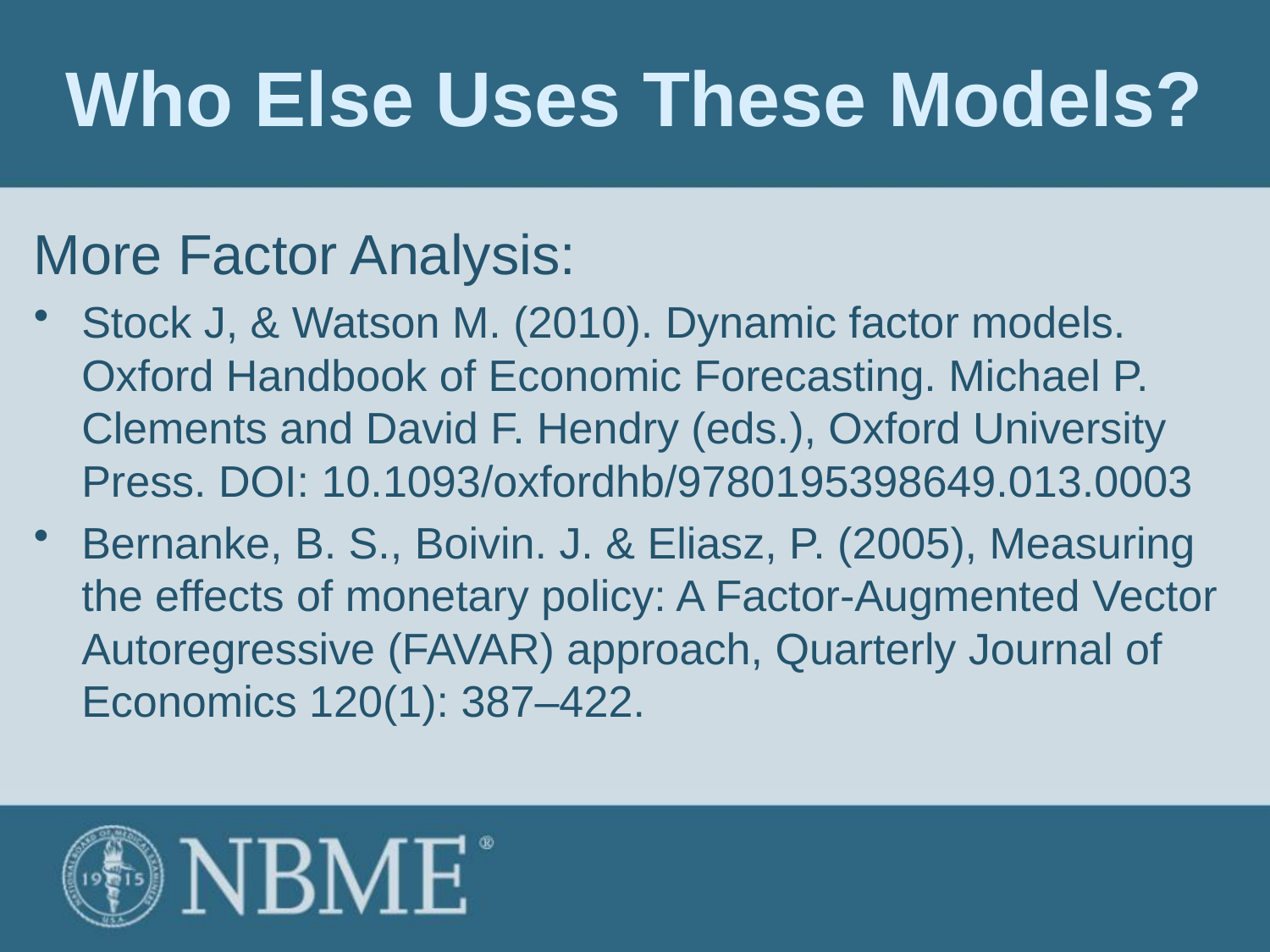

# Who Else Uses These Models?
More Factor Analysis:
Stock J, & Watson M. (2010). Dynamic factor models. Oxford Handbook of Economic Forecasting. Michael P. Clements and David F. Hendry (eds.), Oxford University Press. DOI: 10.1093/oxfordhb/9780195398649.013.0003
Bernanke, B. S., Boivin. J. & Eliasz, P. (2005), Measuring the effects of monetary policy: A Factor-Augmented Vector Autoregressive (FAVAR) approach, Quarterly Journal of Economics 120(1): 387–422.